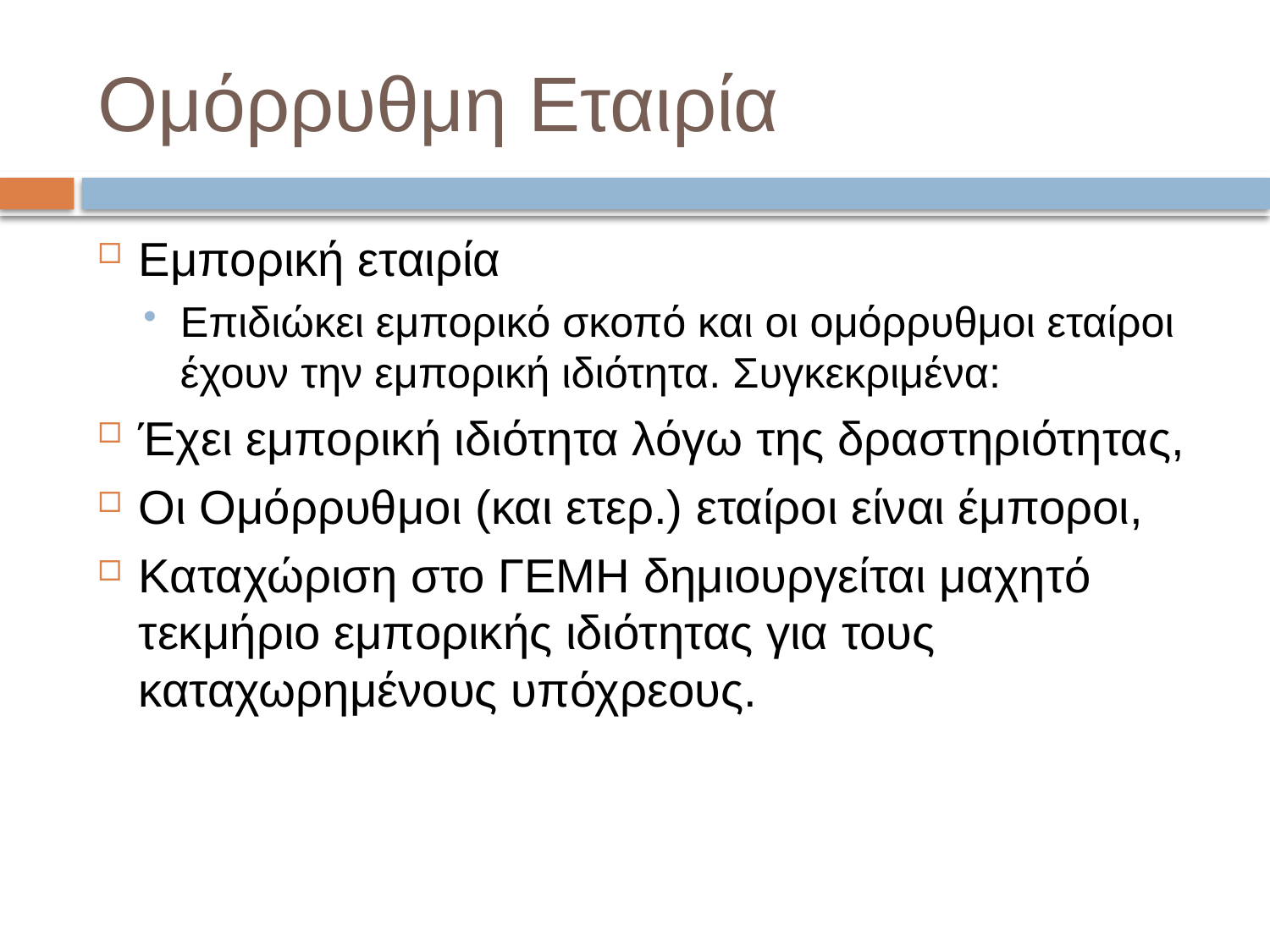

# Ομόρρυθμη Εταιρία
Εμπορική εταιρία
Επιδιώκει εμπορικό σκοπό και οι ομόρρυθμοι εταίροι έχουν την εμπορική ιδιότητα. Συγκεκριμένα:
Έχει εμπορική ιδιότητα λόγω της δραστηριότητας,
Οι Ομόρρυθμοι (και ετερ.) εταίροι είναι έμποροι,
Καταχώριση στο ΓΕΜΗ δημιουργείται μαχητό τεκμήριο εμπορικής ιδιότητας για τους καταχωρημένους υπόχρεους.